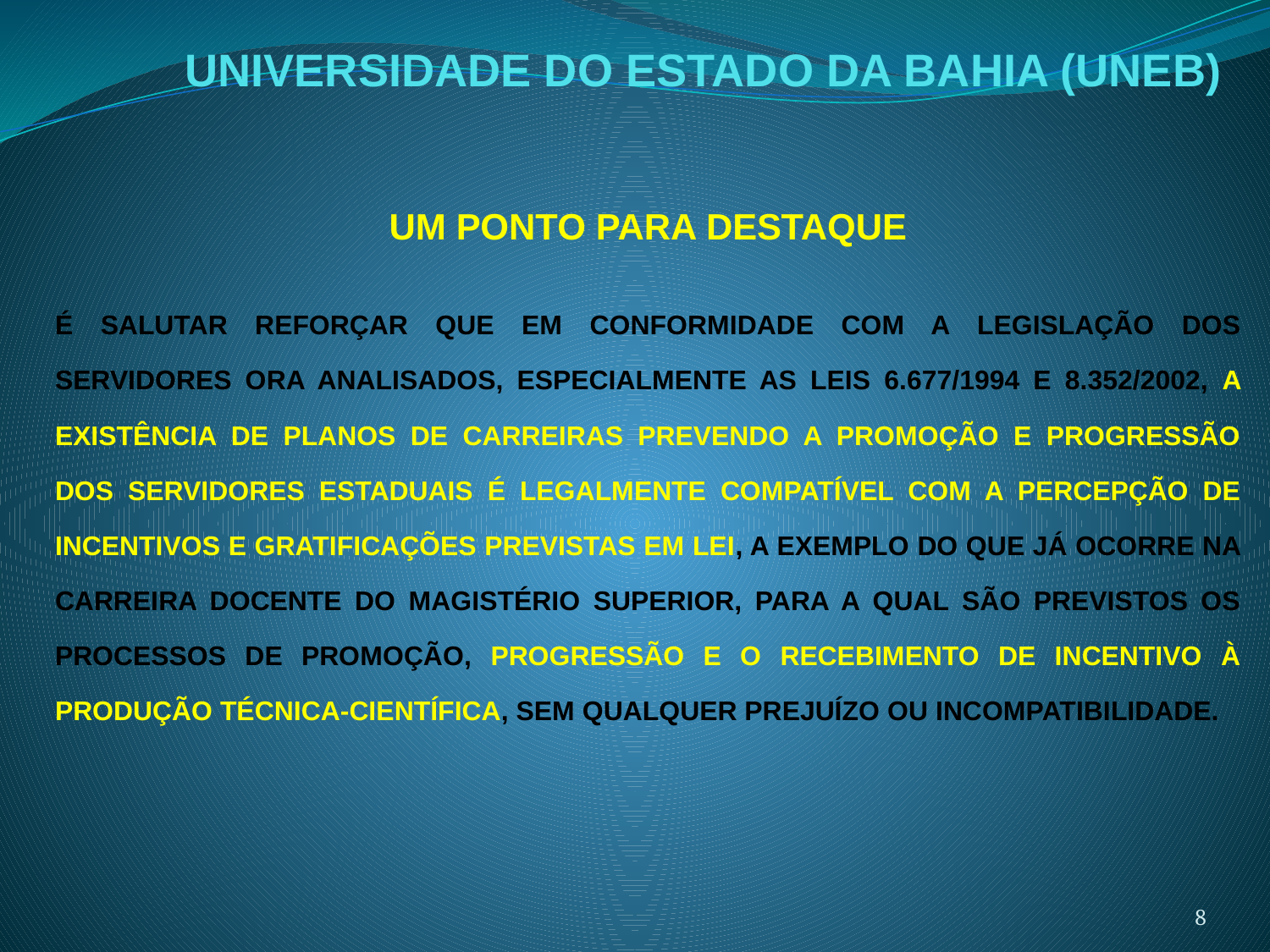

# UNIVERSIDADE DO ESTADO DA BAHIA (UNEB)
UM PONTO PARA DESTAQUE

É SALUTAR REFORÇAR QUE EM CONFORMIDADE COM A LEGISLAÇÃO DOS SERVIDORES ORA ANALISADOS, ESPECIALMENTE AS LEIS 6.677/1994 E 8.352/2002, A EXISTÊNCIA DE PLANOS DE CARREIRAS PREVENDO A PROMOÇÃO E PROGRESSÃO DOS SERVIDORES ESTADUAIS É LEGALMENTE COMPATÍVEL COM A PERCEPÇÃO DE INCENTIVOS E GRATIFICAÇÕES PREVISTAS EM LEI, A EXEMPLO DO QUE JÁ OCORRE NA CARREIRA DOCENTE DO MAGISTÉRIO SUPERIOR, PARA A QUAL SÃO PREVISTOS OS PROCESSOS DE PROMOÇÃO, PROGRESSÃO E O RECEBIMENTO DE INCENTIVO À PRODUÇÃO TÉCNICA-CIENTÍFICA, SEM QUALQUER PREJUÍZO OU INCOMPATIBILIDADE.

8